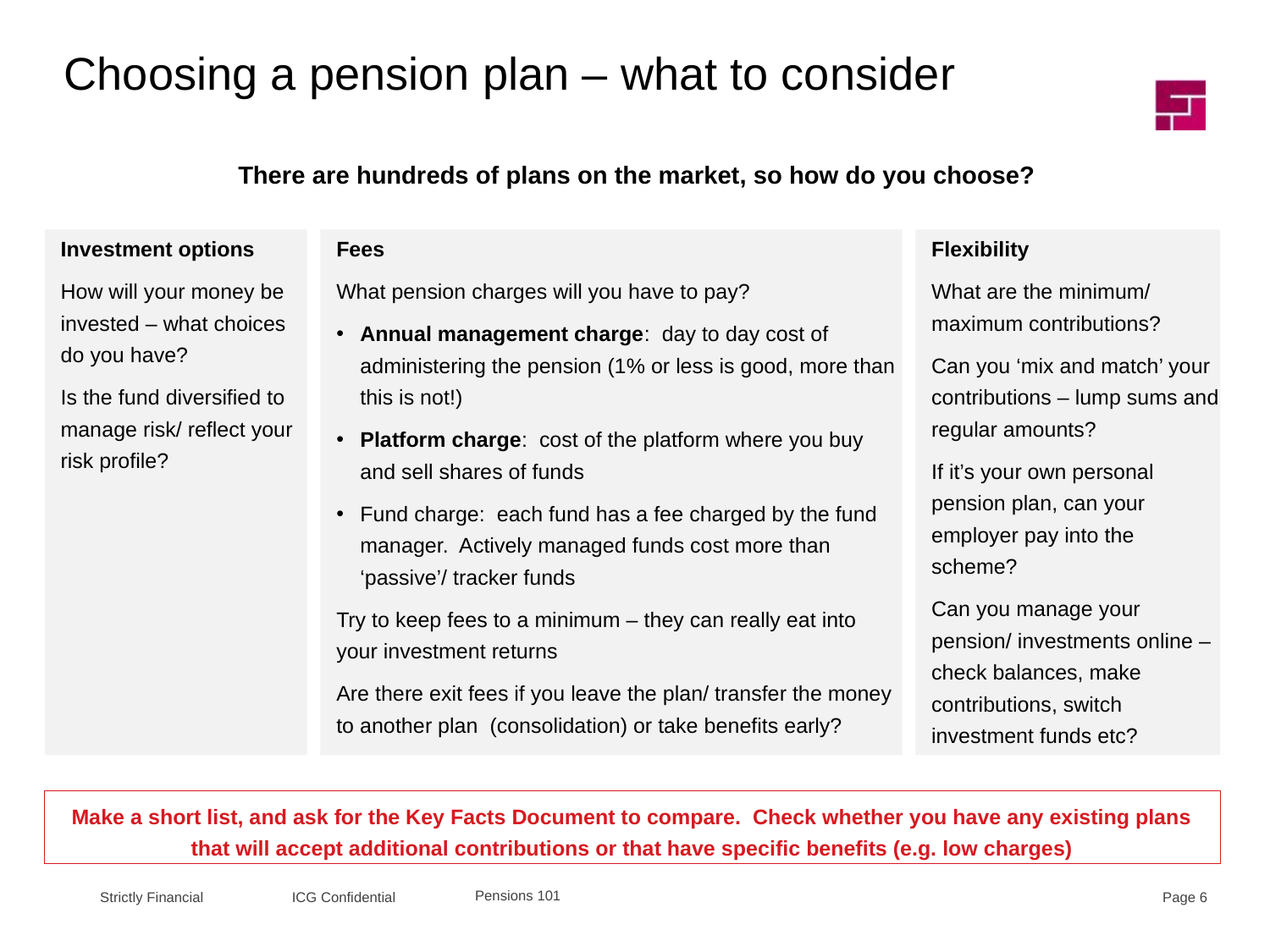

Choosing a pension plan – what to consider
There are hundreds of plans on the market, so how do you choose?

Investment options
How will your money be invested – what choices do you have?
Is the fund diversified to manage risk/ reflect your risk profile?
Fees
What pension charges will you have to pay?
Annual management charge:  day to day cost of administering the pension (1% or less is good, more than this is not!)
Platform charge:  cost of the platform where you buy and sell shares of funds
Fund charge:  each fund has a fee charged by the fund manager.  Actively managed funds cost more than ‘passive’/ tracker funds
Try to keep fees to a minimum – they can really eat into your investment returns
Are there exit fees if you leave the plan/ transfer the money to another plan  (consolidation) or take benefits early?
Flexibility
What are the minimum/ maximum contributions?
Can you ‘mix and match’ your contributions – lump sums and regular amounts?
If it’s your own personal pension plan, can your employer pay into the scheme?
Can you manage your pension/ investments online – check balances, make contributions, switch investment funds etc?

Make a short list, and ask for the Key Facts Document to compare.  Check whether you have any existing plans that will accept additional contributions or that have specific benefits (e.g. low charges)

Pensions 101
ICG Confidential
Page 6